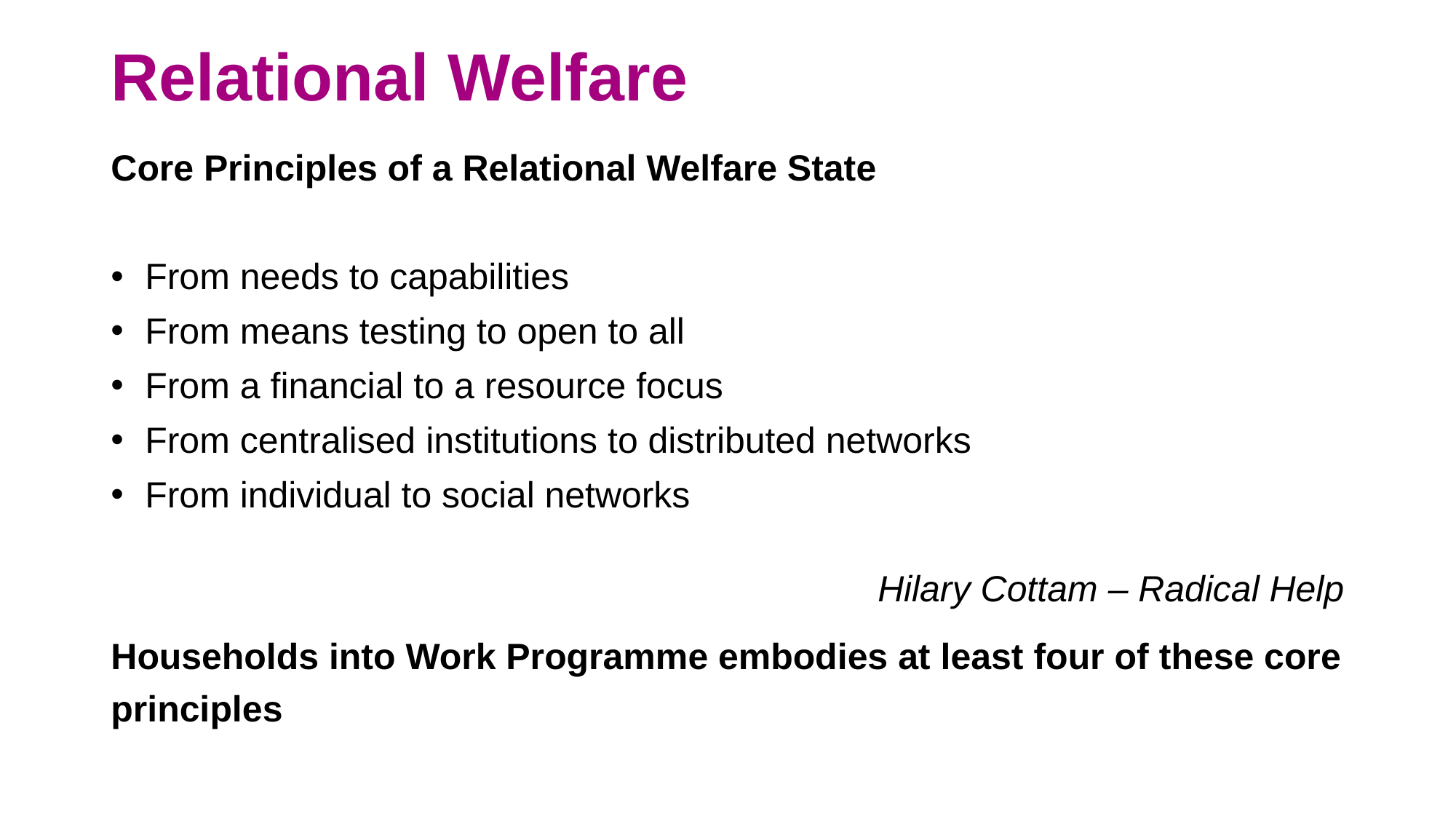

# Relational Welfare
Core Principles of a Relational Welfare State

From needs to capabilities
From means testing to open to all
From a financial to a resource focus
From centralised institutions to distributed networks
From individual to social networks
Hilary Cottam – Radical Help
Households into Work Programme embodies at least four of these core principles